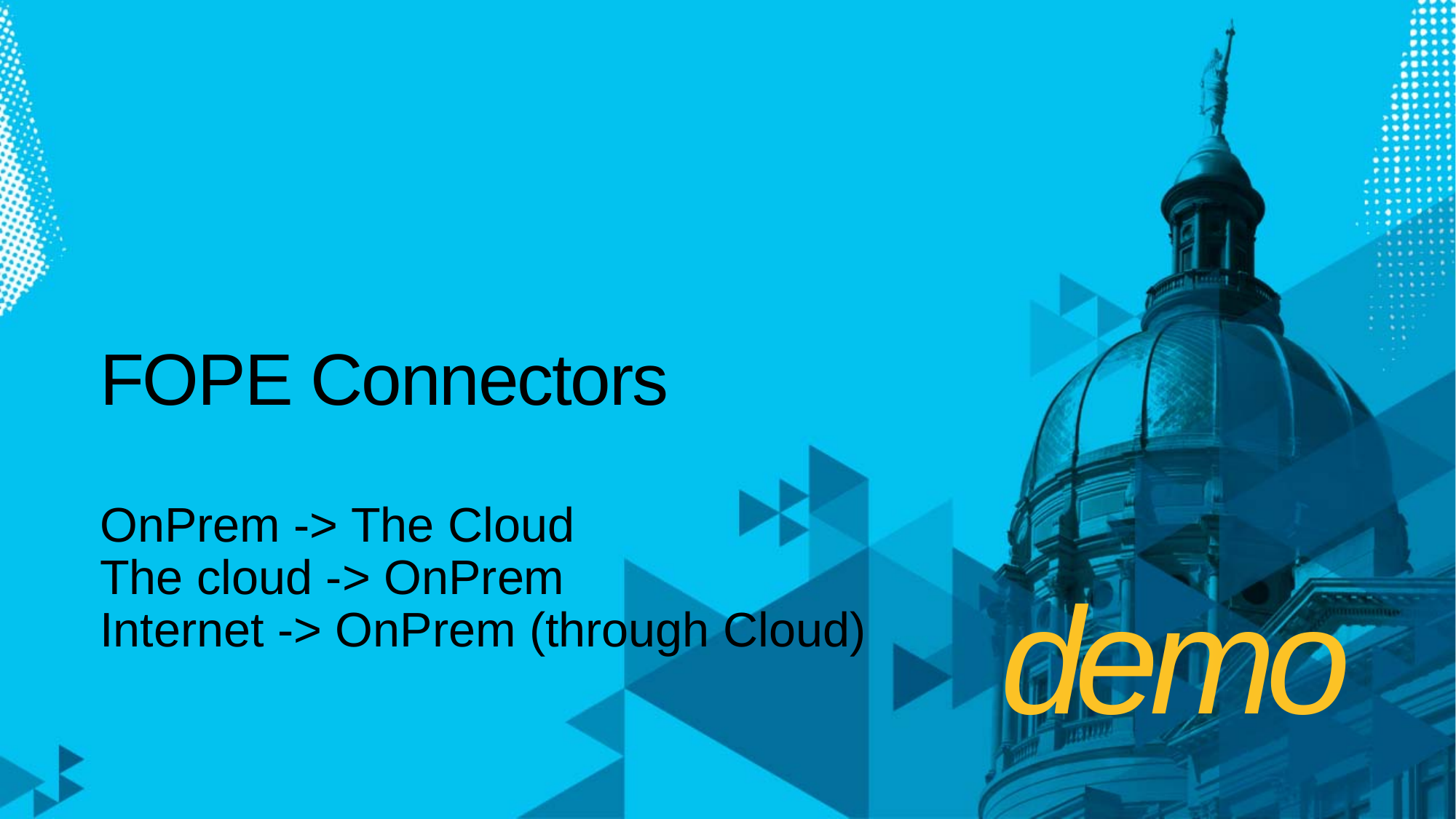

# FOPE Connectors
OnPrem -> The Cloud
The cloud -> OnPrem
Internet -> OnPrem (through Cloud)
demo